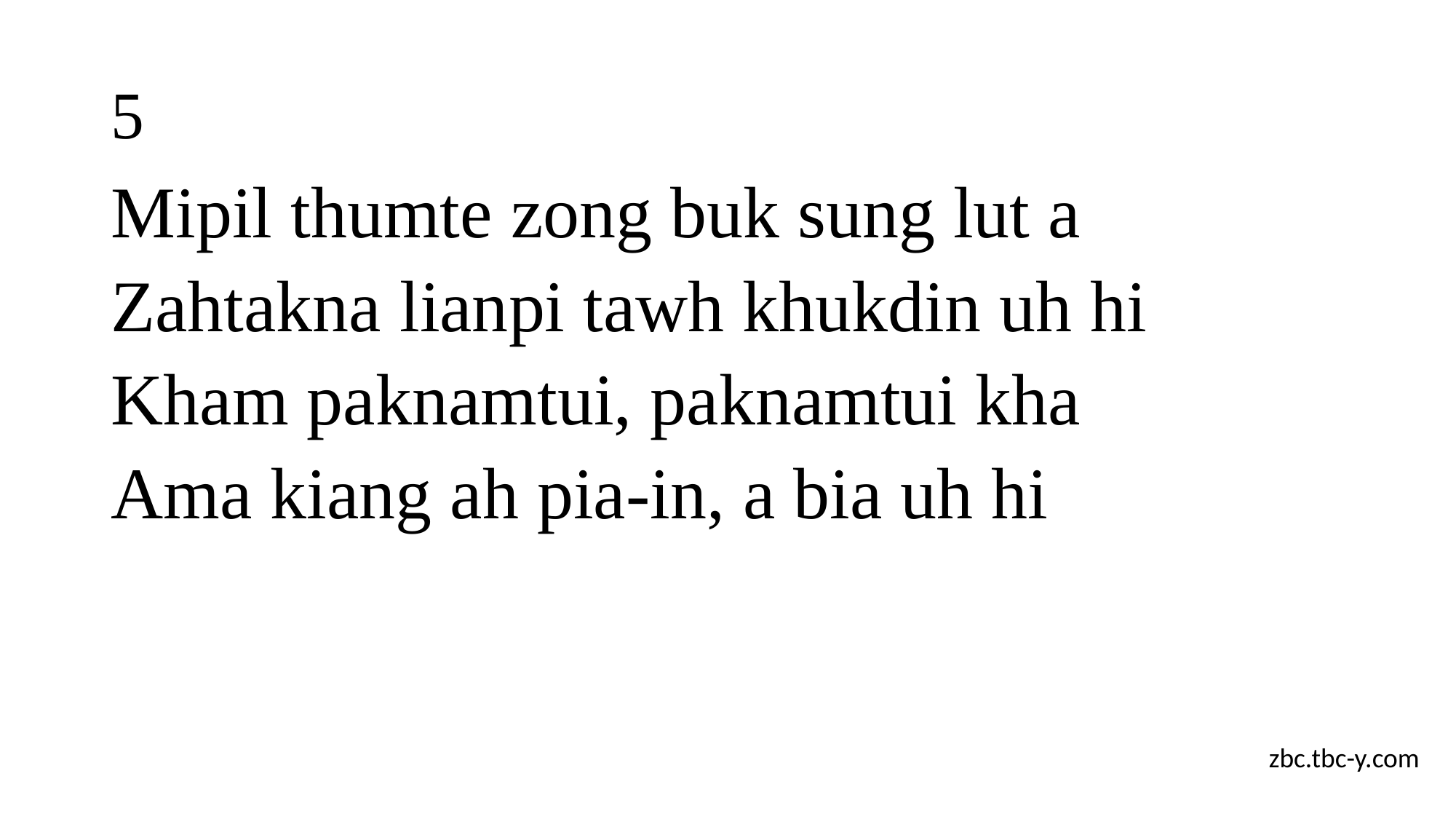

# 5
Mipil thumte zong buk sung lut a
Zahtakna lianpi tawh khukdin uh hi
Kham paknamtui, paknamtui kha
Ama kiang ah pia-in, a bia uh hi
zbc.tbc-y.com